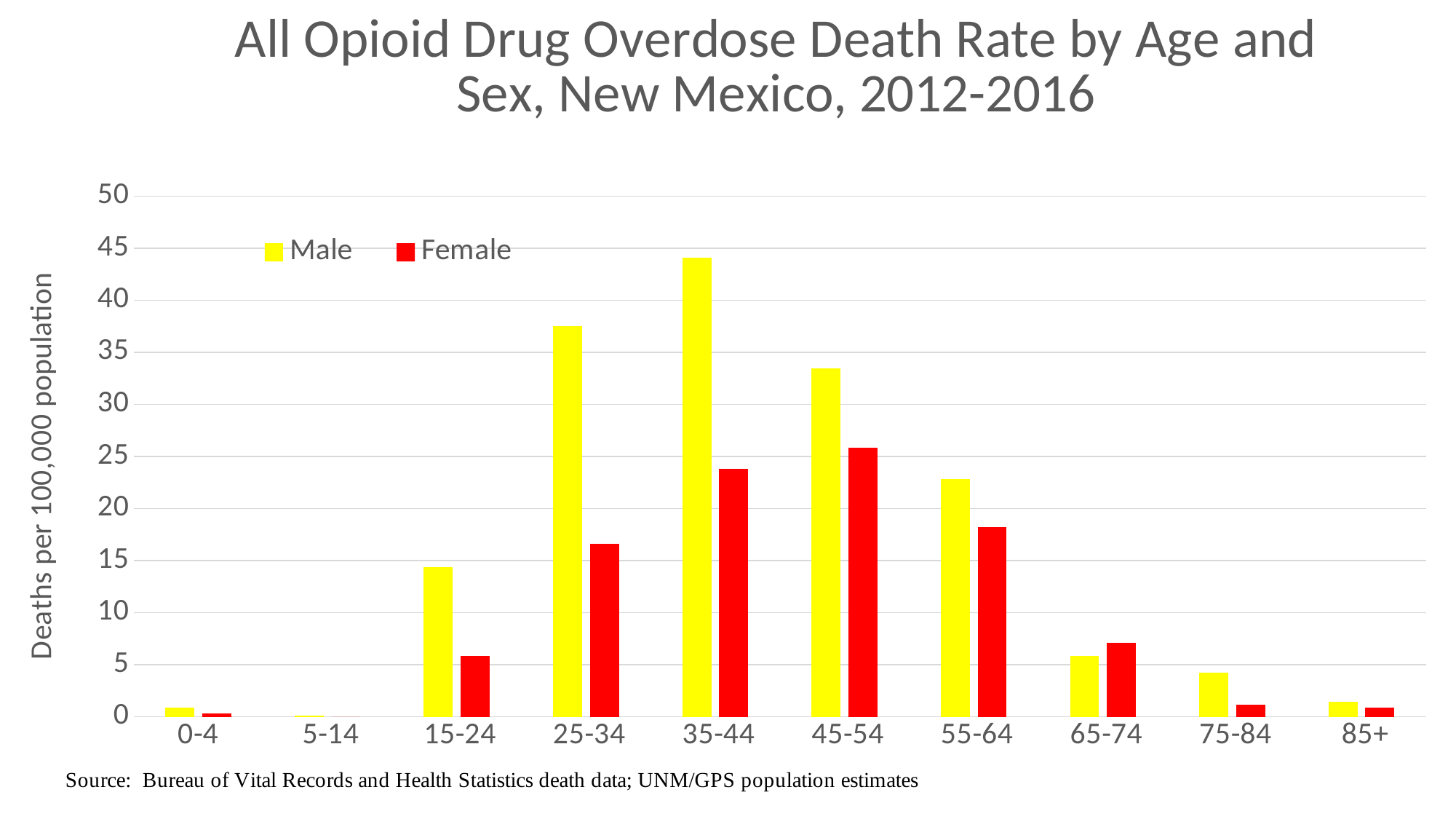

### Chart: All Opioid Drug Overdose Death Rate by Age and Sex, New Mexico, 2012-2016

| Category | Male | Female |
|---|---|---|
|  0-4  | 0.8604222952625148 | 0.2970188220827554 |
|  5-14 | 0.13874012863984728 | 0.0 |
|  15-24 | 14.37526294202285 | 5.810031799295994 |
|  25-34 | 37.503304027245946 | 16.609195909140347 |
|  35-44 | 44.063679333484004 | 23.823860085406906 |
|  45-54 | 33.4463041066845 | 25.797929974098878 |
|  55-64 | 22.78974153661372 | 18.197232610005095 |
|  65-74 | 5.830263101834515 | 7.080204557224237 |
|  75-84 | 4.1959411262838415 | 1.145265472536534 |
|  85+ | 1.4346996456291876 | 0.8498848406040982 |